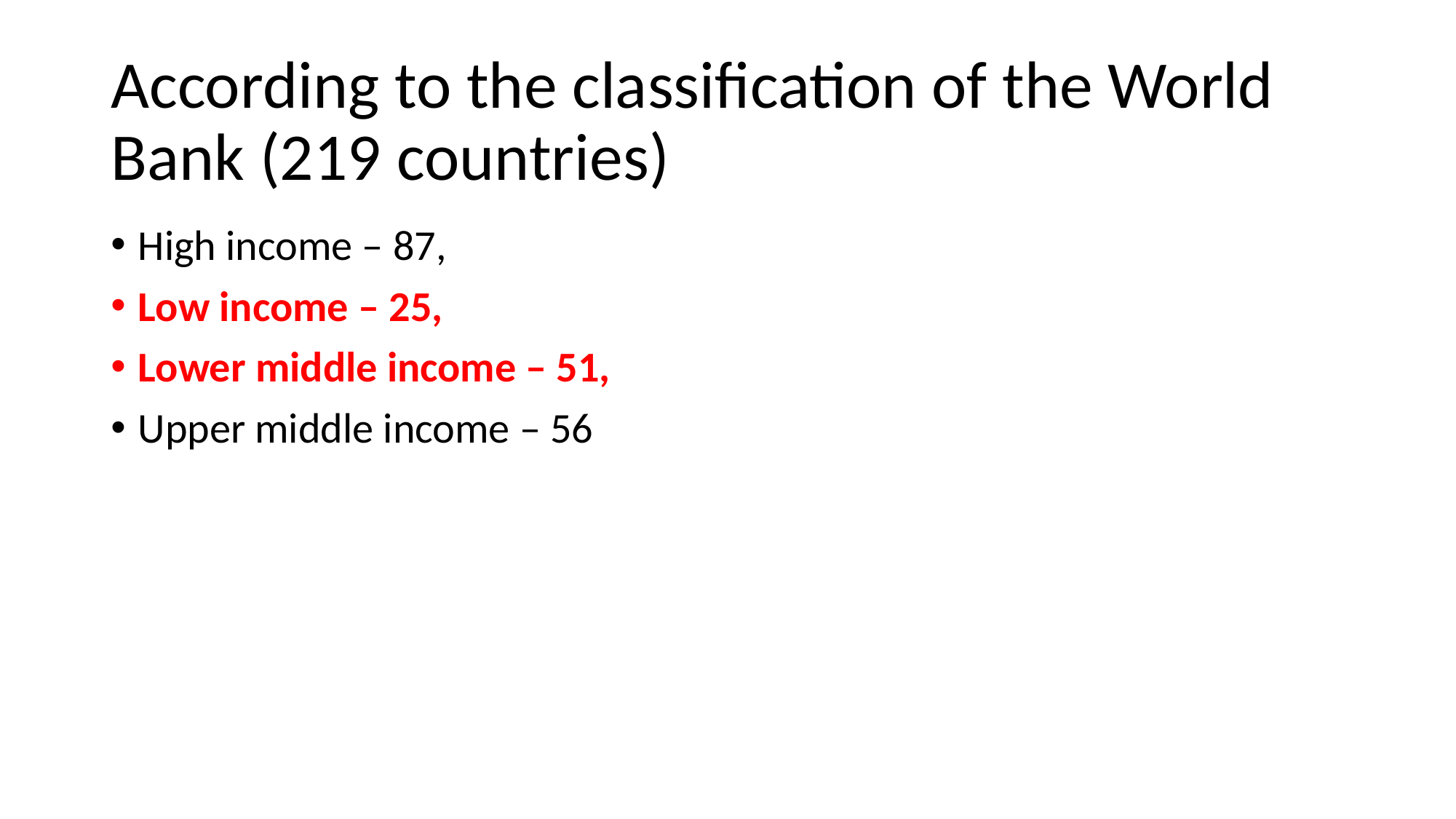

# According to the classification of the World Bank (219 countries)
High income – 87,
Low income – 25,
Lower middle income – 51,
Upper middle income – 56